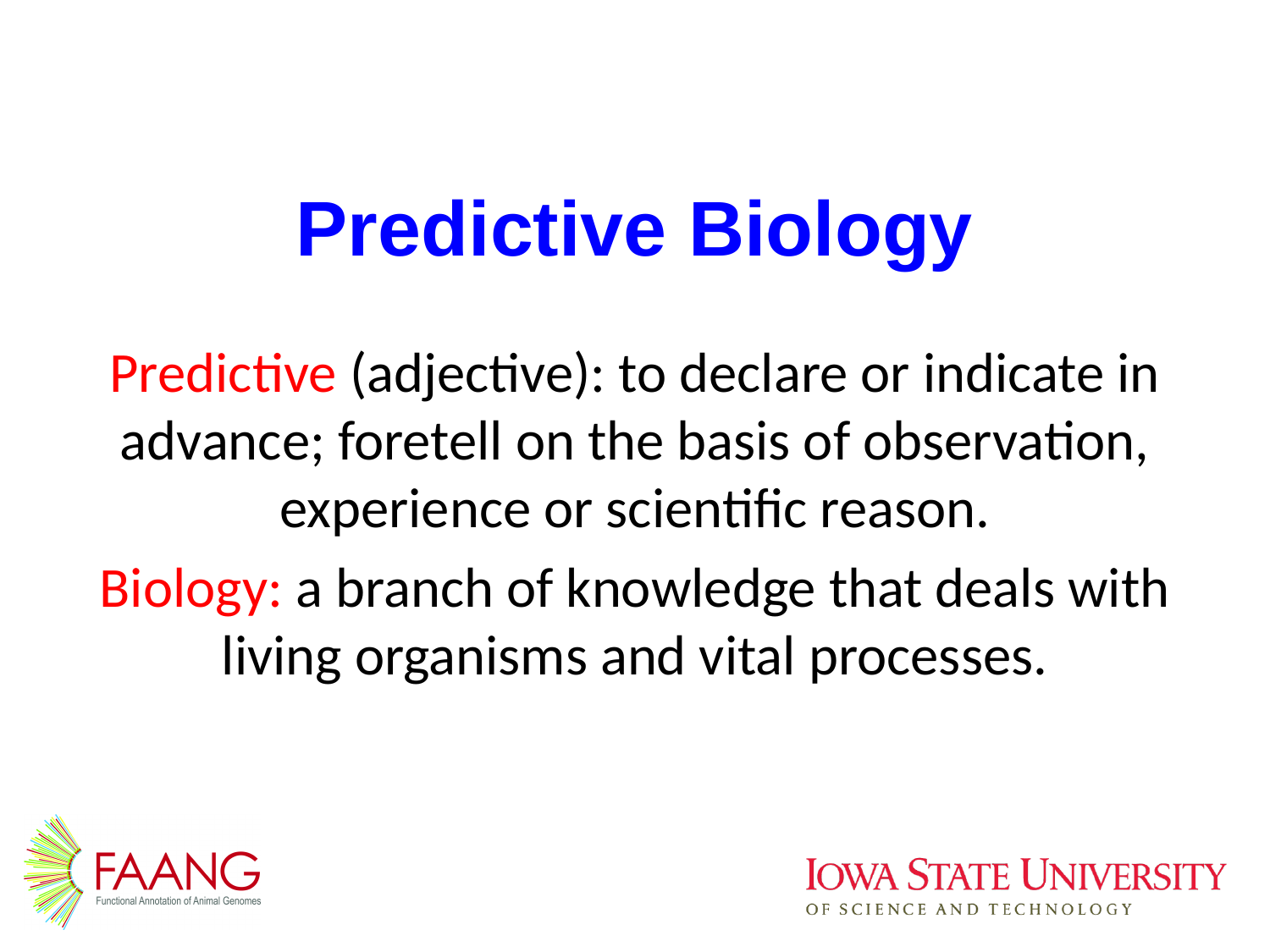

Predictive Biology
Predictive (adjective): to declare or indicate in advance; foretell on the basis of observation, experience or scientific reason.
Biology: a branch of knowledge that deals with living organisms and vital processes.